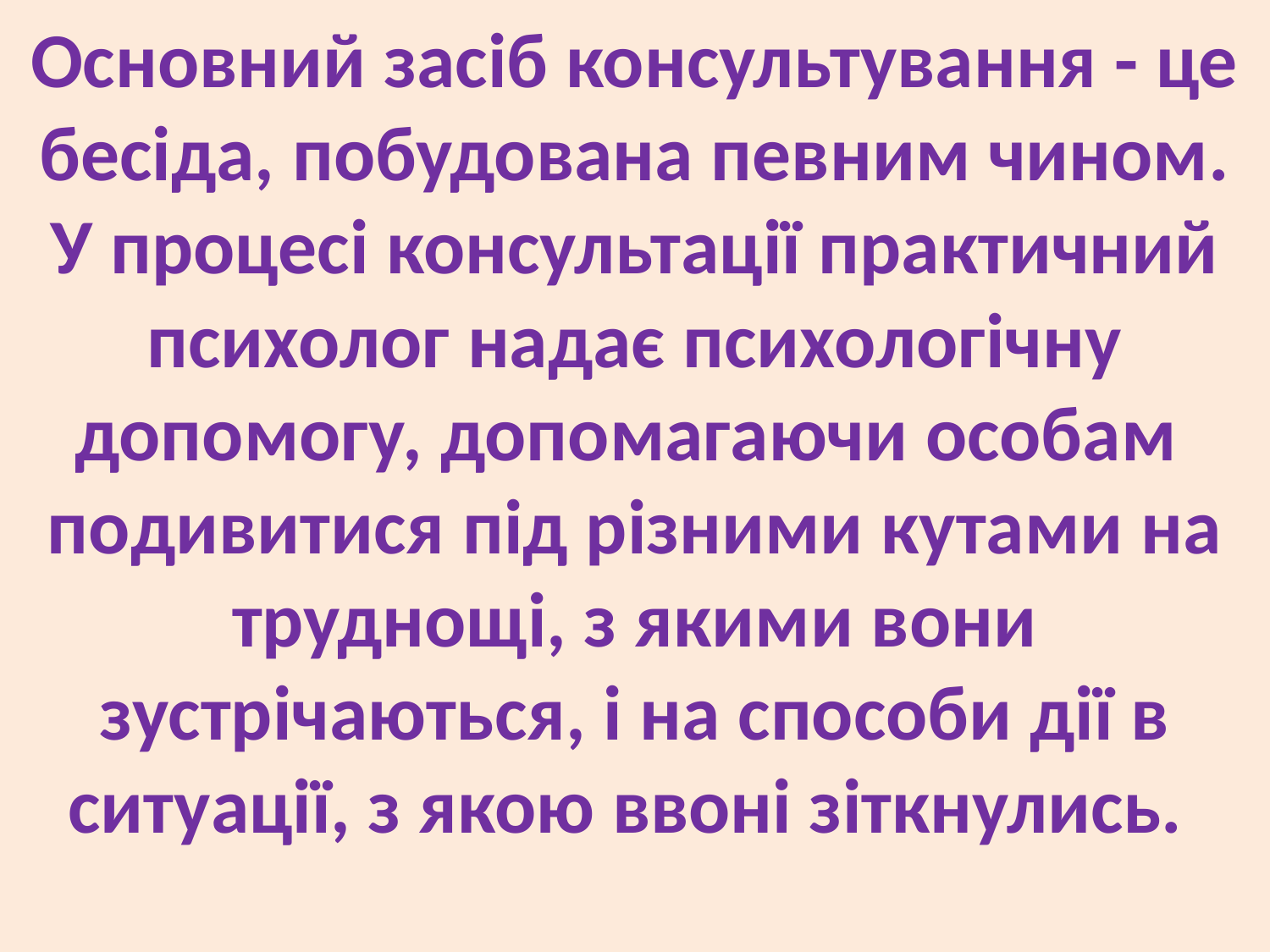

# Основний засіб консультування - це бесіда, побудована певним чином. У процесі консультації практичний психолог надає психологічну допомогу, допомагаючи особам  подивитися під різними кутами на труднощі, з якими вони зустрічаються, і на способи дії в ситуації, з якою ввоні зіткнулись.